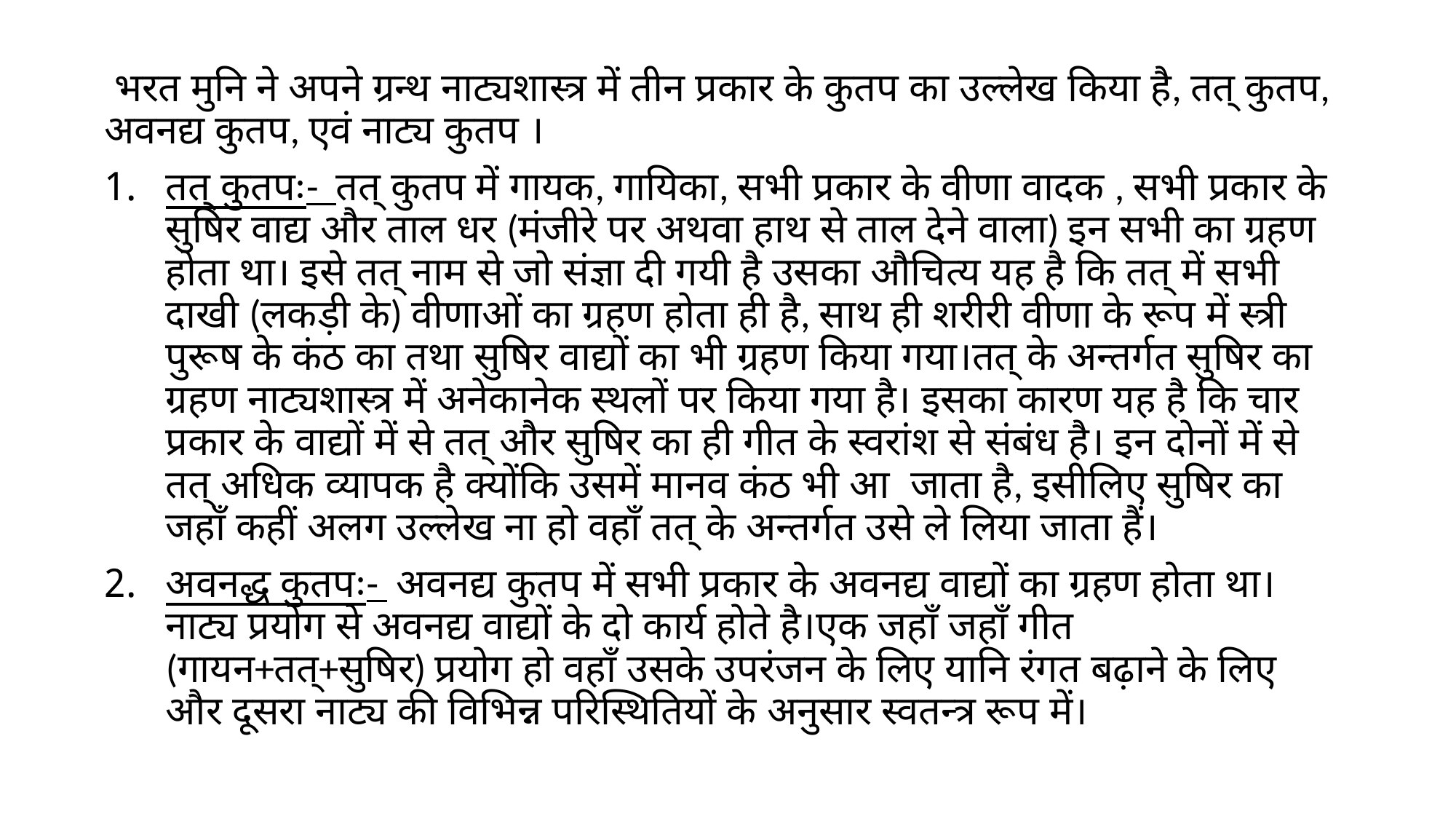

भरत मुनि ने अपने ग्रन्थ नाट्यशास्त्र में तीन प्रकार के कुतप का उल्लेख किया है, तत् कुतप, अवनद्य कुतप, एवं नाट्य कुतप ।
तत् कुतपः-  तत् कुतप में गायक, गायिका, सभी प्रकार के वीणा वादक , सभी प्रकार के सुषिर वाद्य और ताल धर (मंजीरे पर अथवा हाथ से ताल देने वाला) इन सभी का ग्रहण होता था। इसे तत् नाम से जो संज्ञा दी गयी है उसका औचित्य यह है कि तत् में सभी दाखी (लकड़ी के) वीणाओं का ग्रहण होता ही है, साथ ही शरीरी वीणा के रूप में स्त्री पुरूष के कंठ का तथा सुषिर वाद्यों का भी ग्रहण किया गया।तत् के अन्तर्गत सुषिर का ग्रहण नाट्यशास्त्र में अनेकानेक स्थलों पर किया गया है। इसका कारण यह है कि चार प्रकार के वाद्यों में से तत् और सुषिर का ही गीत के स्वरांश से संबंध है। इन दोनों में से तत् अधिक व्यापक है क्योंकि उसमें मानव कंठ भी आ  जाता है, इसीलिए सुषिर का जहाँ कहीं अलग उल्लेख ना हो वहाँ तत् के अन्तर्गत उसे ले लिया जाता हैं।
अवनद्ध कुतपः-  अवनद्य कुतप में सभी प्रकार के अवनद्य वाद्यों का ग्रहण होता था। नाट्य प्रयोग से अवनद्य वाद्यों के दो कार्य होते है।एक जहाँ जहाँ गीत (गायन+तत्+सुषिर) प्रयोग हो वहाँ उसके उपरंजन के लिए यानि रंगत बढ़ाने के लिए और दूसरा नाट्य की विभिन्न परिस्थितियों के अनुसार स्वतन्त्र रूप में।